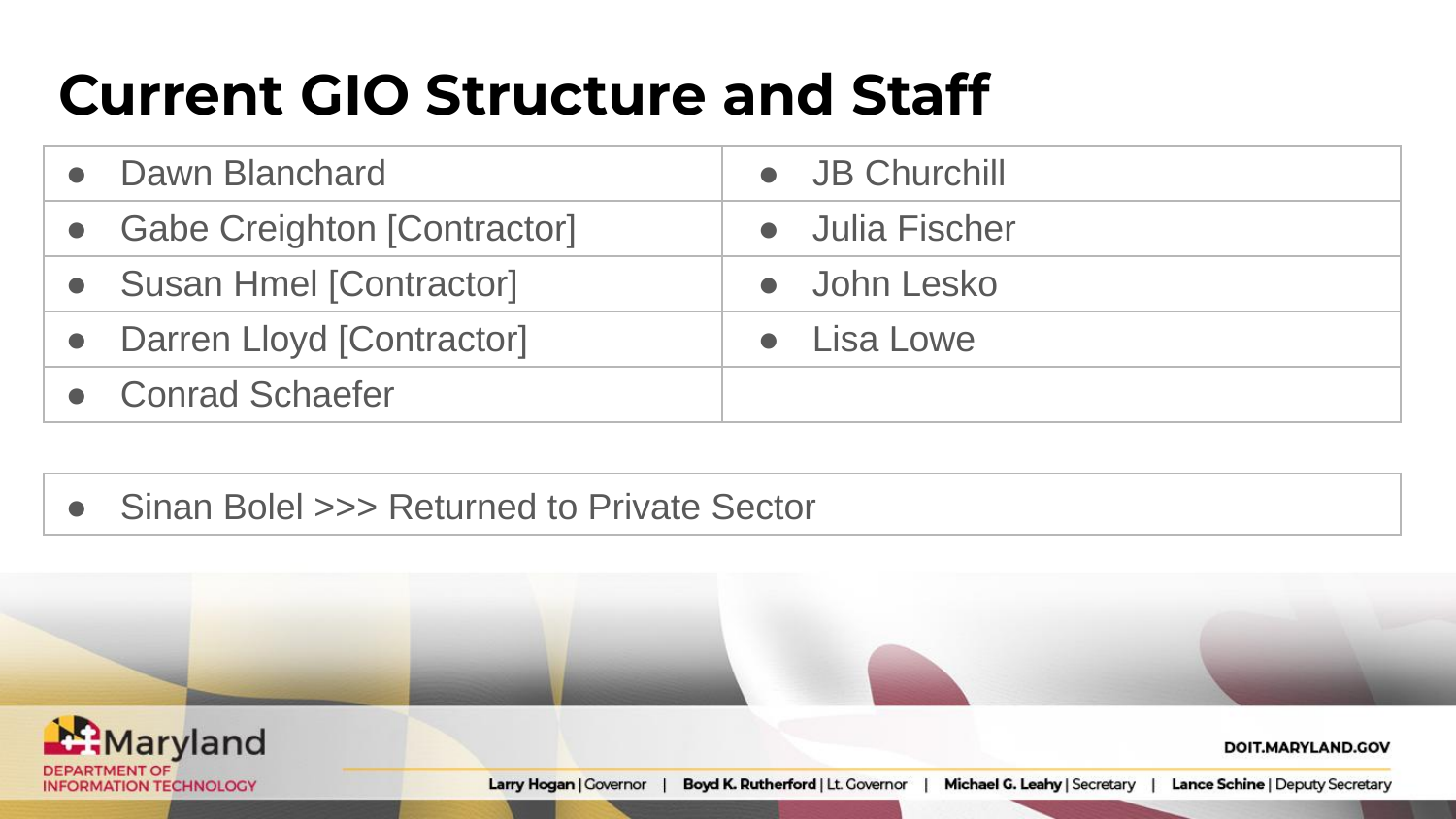

# Current GIO Structure and Staff
| Dawn Blanchard | JB Churchill |
| --- | --- |
| Gabe Creighton [Contractor] | Julia Fischer |
| Susan Hmel [Contractor] | John Lesko |
| Darren Lloyd [Contractor] | Lisa Lowe |
| Conrad Schaefer |  |
| Sinan Bolel >>> Returned to Private Sector |  |
| --- | --- |